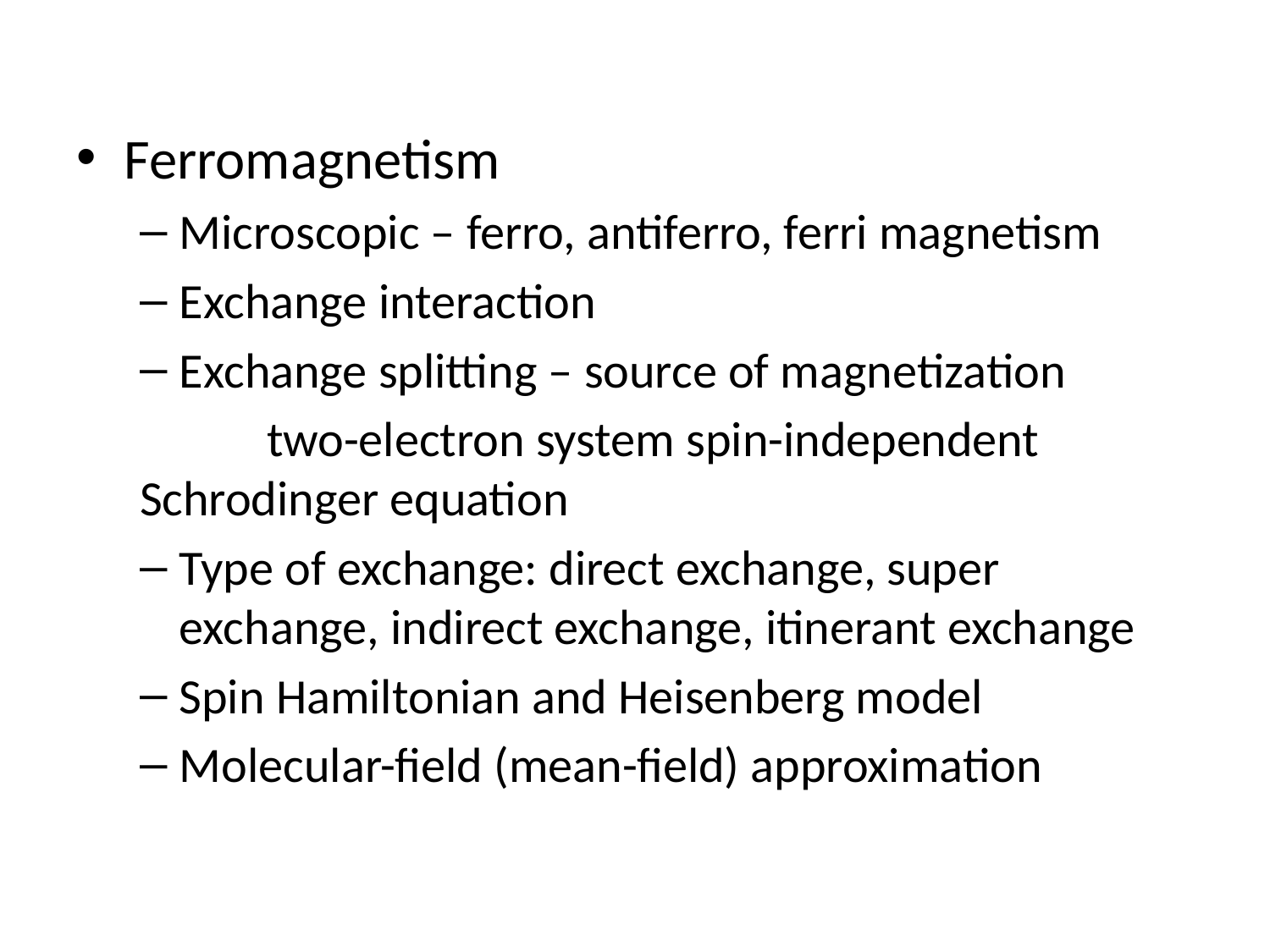

#
Ferromagnetism
Microscopic – ferro, antiferro, ferri magnetism
Exchange interaction
Exchange splitting – source of magnetization
	two-electron system spin-independent Schrodinger equation
Type of exchange: direct exchange, super exchange, indirect exchange, itinerant exchange
Spin Hamiltonian and Heisenberg model
Molecular-field (mean-field) approximation